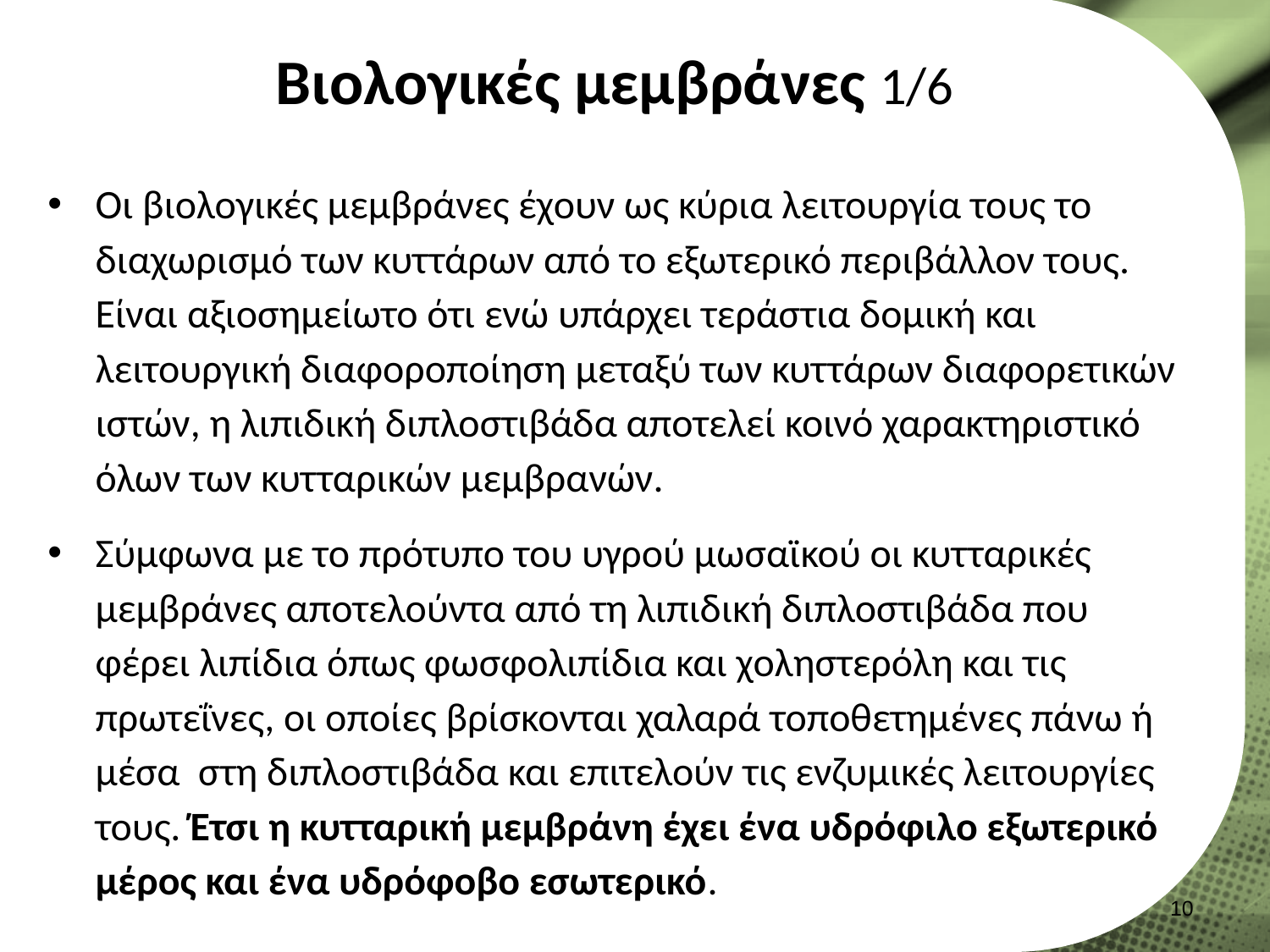

# Βιολογικές μεμβράνες 1/6
Οι βιολογικές μεμβράνες έχουν ως κύρια λειτουργία τους το διαχωρισμό των κυττάρων από το εξωτερικό περιβάλλον τους. Είναι αξιοσημείωτο ότι ενώ υπάρχει τεράστια δομική και λειτουργική διαφοροποίηση μεταξύ των κυττάρων διαφορετικών ιστών, η λιπιδική διπλοστιβάδα αποτελεί κοινό χαρακτηριστικό όλων των κυτταρικών μεμβρανών.
Σύμφωνα με το πρότυπο του υγρού μωσαϊκού οι κυτταρικές μεμβράνες αποτελούντα από τη λιπιδική διπλοστιβάδα που φέρει λιπίδια όπως φωσφολιπίδια και χοληστερόλη και τις πρωτεΐνες, οι οποίες βρίσκονται χαλαρά τοποθετημένες πάνω ή μέσα  στη διπλοστιβάδα και επιτελούν τις ενζυμικές λειτουργίες τους. Έτσι η κυτταρική μεμβράνη έχει ένα υδρόφιλο εξωτερικό μέρος και ένα υδρόφοβο εσωτερικό.
10